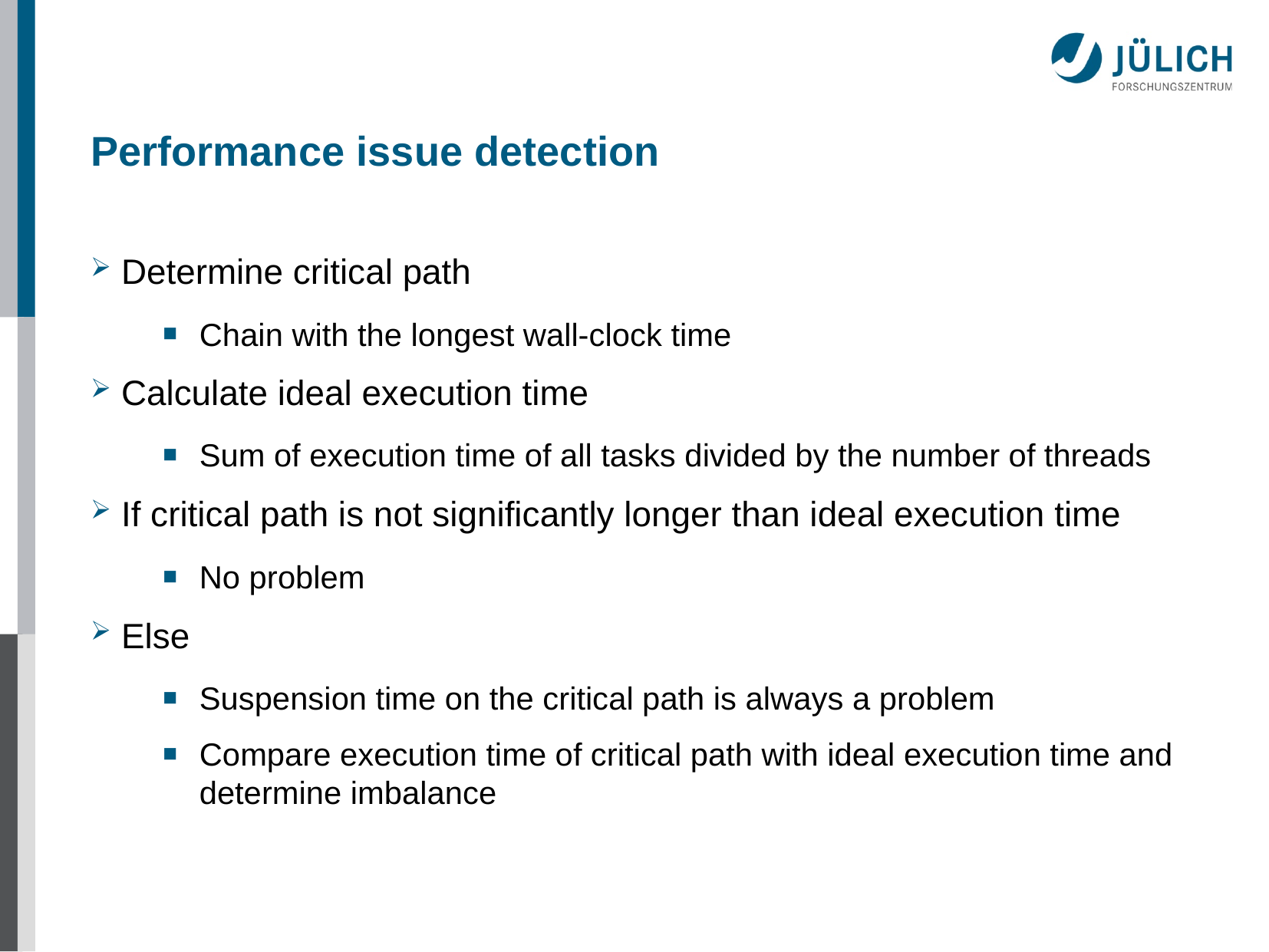

# Performance issue detection
 Determine critical path
Chain with the longest wall-clock time
 Calculate ideal execution time
Sum of execution time of all tasks divided by the number of threads
 If critical path is not significantly longer than ideal execution time
No problem
 Else
Suspension time on the critical path is always a problem
Compare execution time of critical path with ideal execution time and determine imbalance